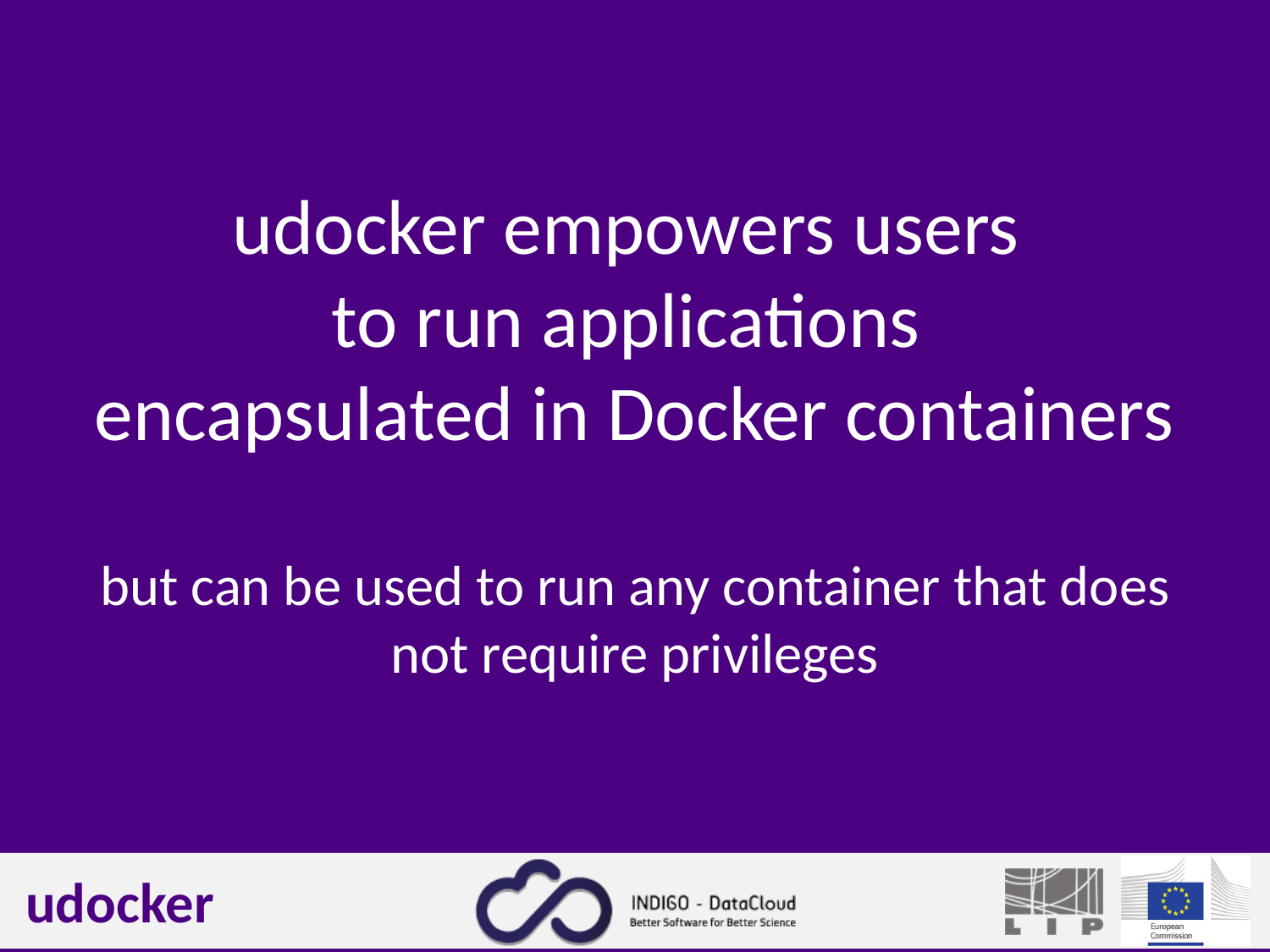

# udocker empowers users to run applications encapsulated in Docker containers but can be used to run any container that does not require privileges